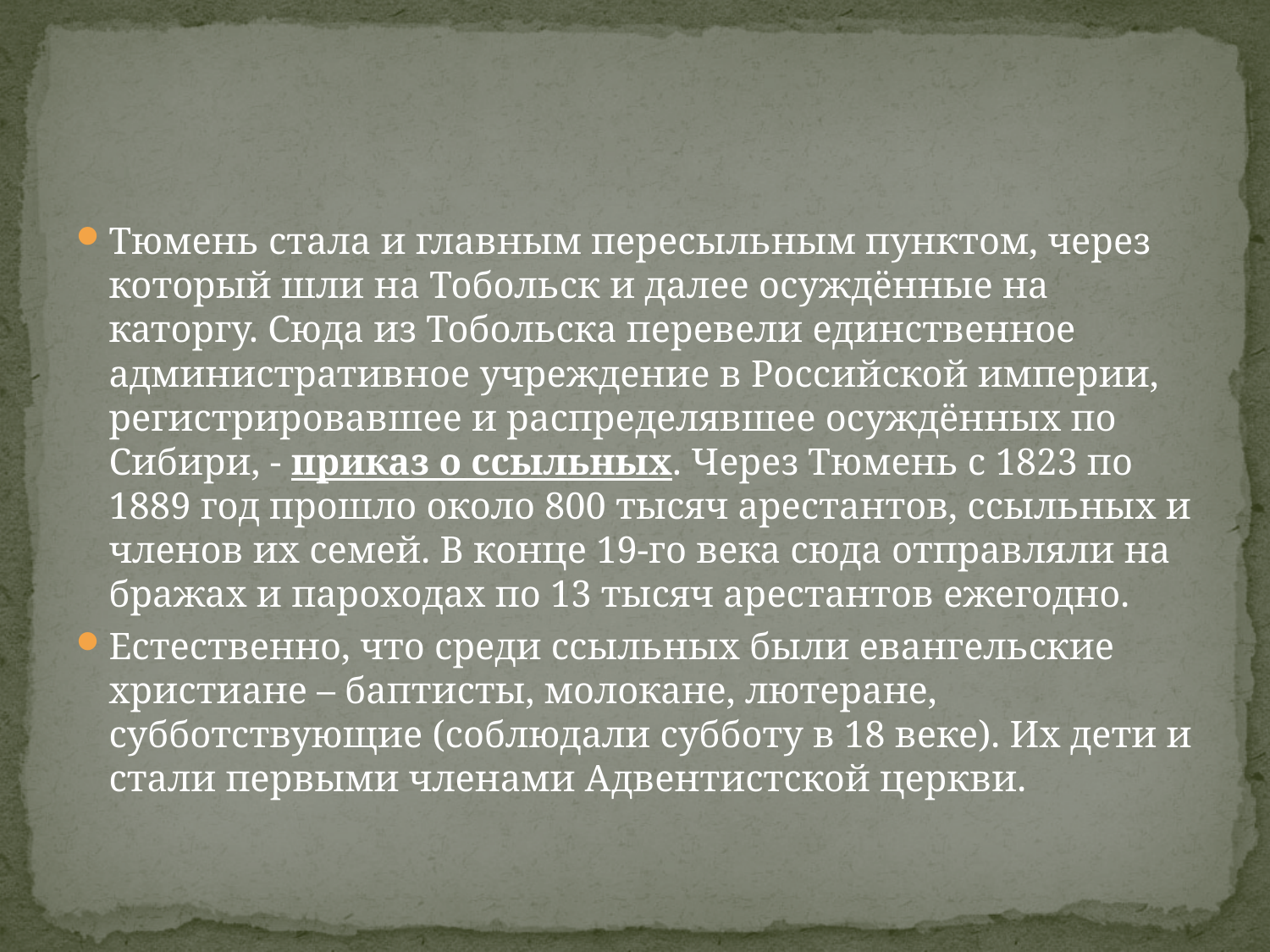

#
Тюмень стала и главным пересыльным пунктом, через который шли на Тобольск и далее осуждённые на каторгу. Сюда из Тобольска перевели единственное административное учреждение в Российской империи, регистрировавшее и распределявшее осуждённых по Сибири, - приказ о ссыльных. Через Тюмень с 1823 по 1889 год прошло около 800 тысяч арестантов, ссыльных и членов их семей. В конце 19-го века сюда отправляли на бражах и пароходах по 13 тысяч арестантов ежегодно.
Естественно, что среди ссыльных были евангельские христиане – баптисты, молокане, лютеране, субботствующие (соблюдали субботу в 18 веке). Их дети и стали первыми членами Адвентистской церкви.